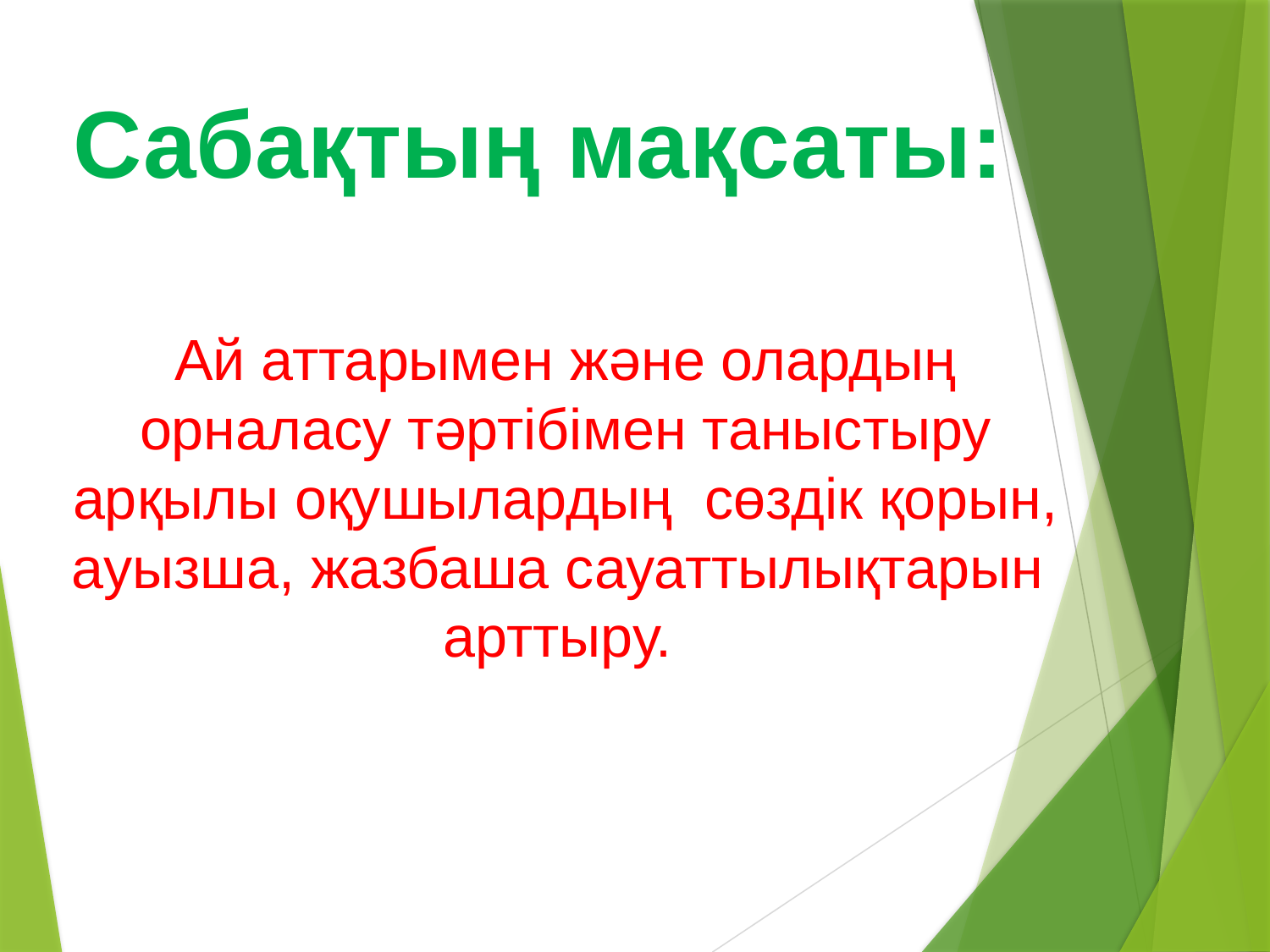

# Сабақтың мақсаты:
Ай аттарымен және олардың орналасу тәртібімен таныстыру арқылы оқушылардың  сөздік қорын, ауызша, жазбаша сауаттылықтарын  арттыру.